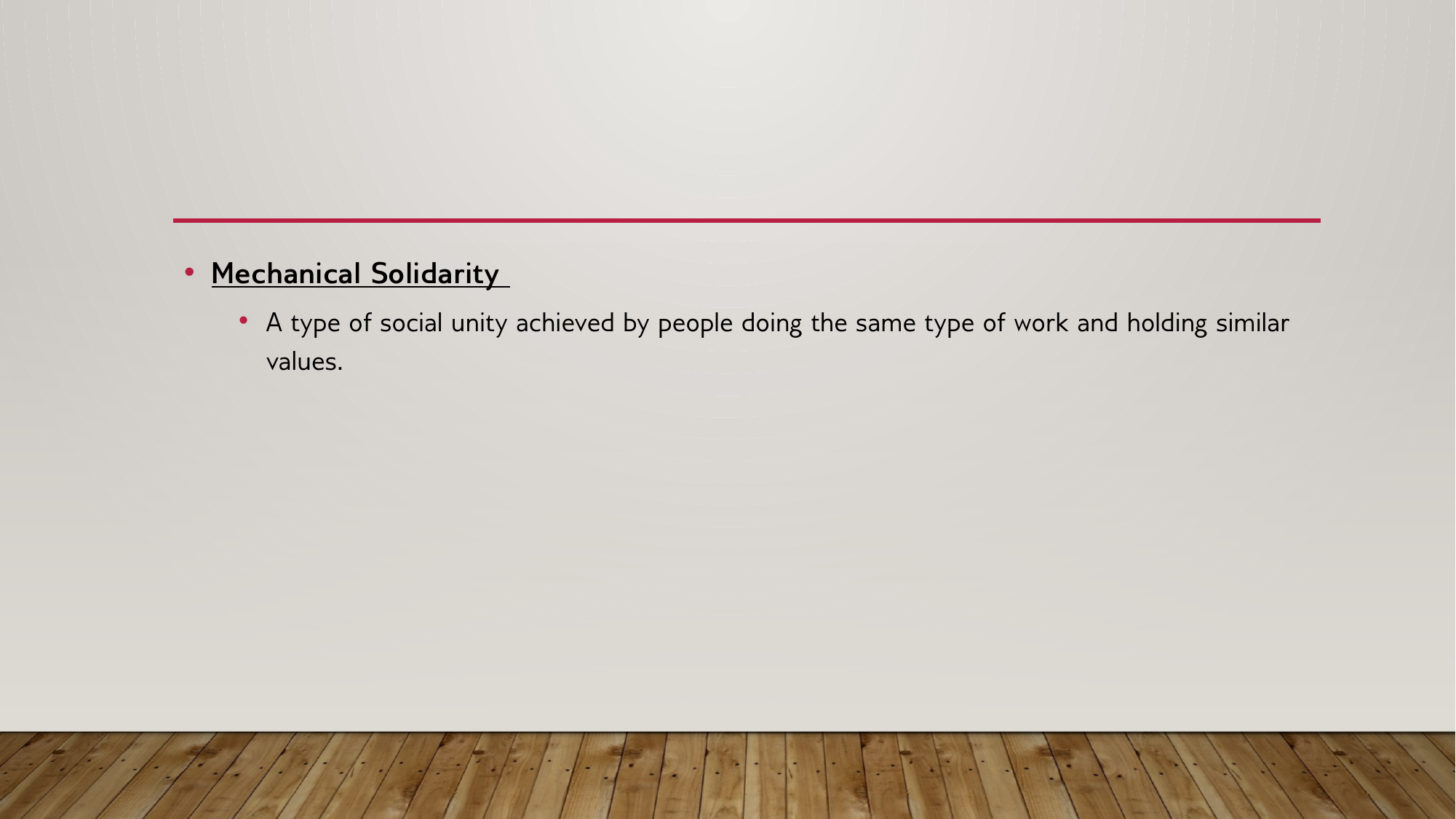

#
Mechanical Solidarity
A type of social unity achieved by people doing the same type of work and holding similar values.